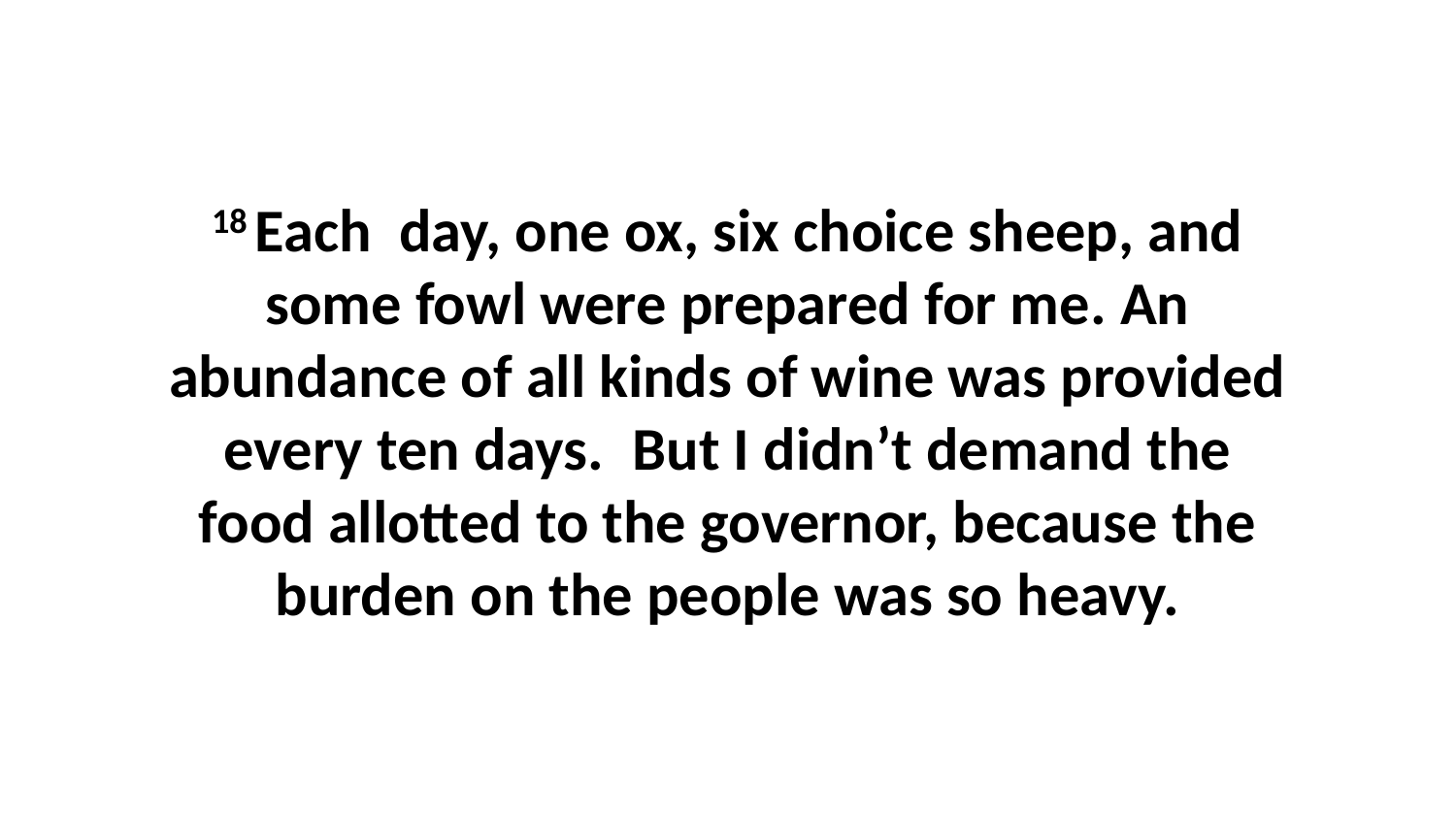

18 Each  day, one ox, six choice sheep, and some fowl were prepared for me. An abundance of all kinds of wine was provided every ten days.  But I didn’t demand the food allotted to the governor, because the burden on the people was so heavy.